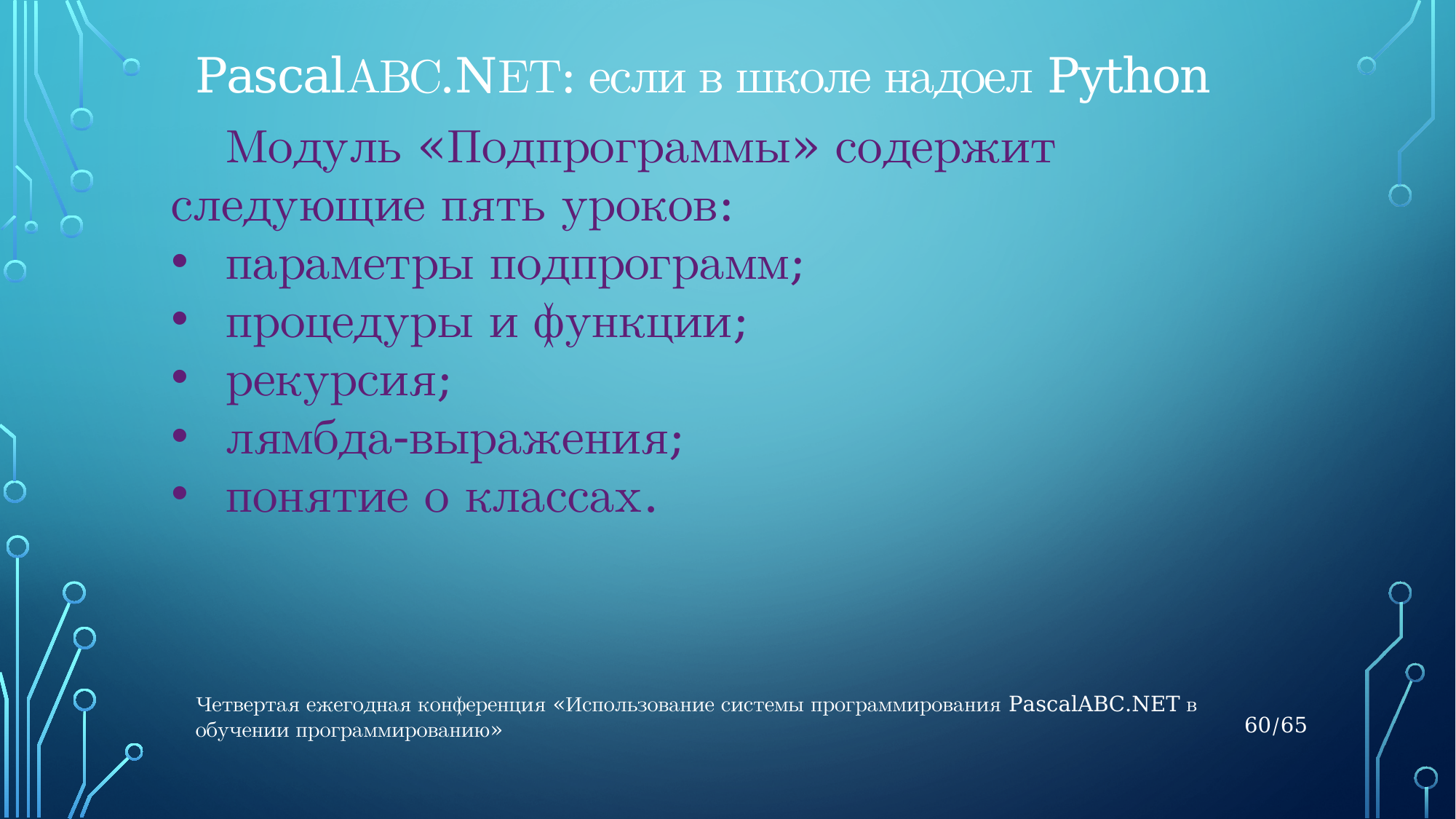

PascalАВС.NЕТ: если в школе надоел Python
Модуль «Подпрограммы» содержит следующие пять уроков:
параметры подпрограмм;
процедуры и функции;
рекурсия;
лямбда-выражения;
понятие о классах.
Четвертая ежегодная конференция «Использование системы программирования PascalABC.NET в обучении программированию»
60/65